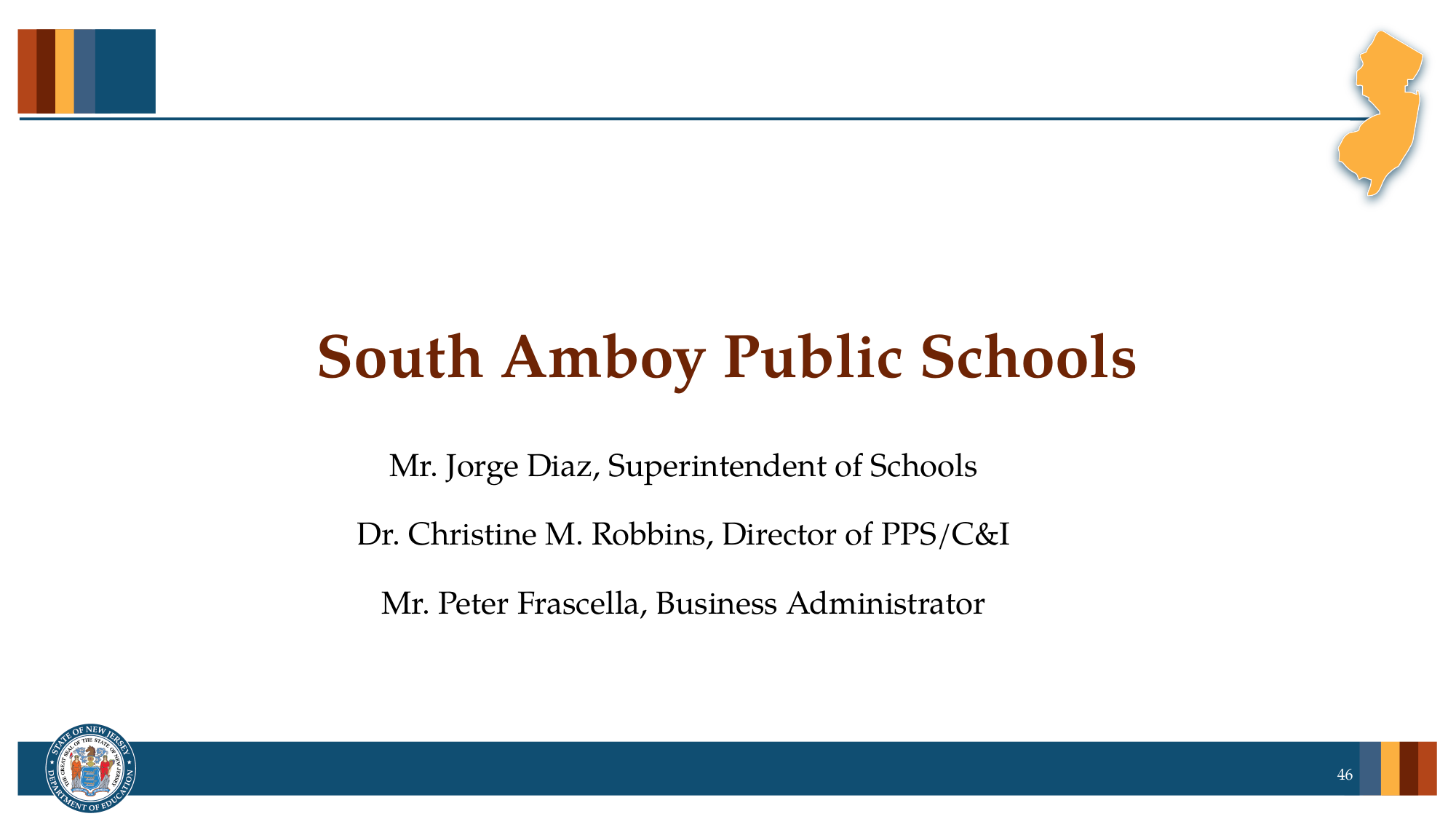

# South Amboy Public Schools
Mr. Jorge Diaz, Superintendent of Schools
Dr. Christine M. Robbins, Director of PPS/C&I
Mr. Peter Frascella, Business Administrator
46